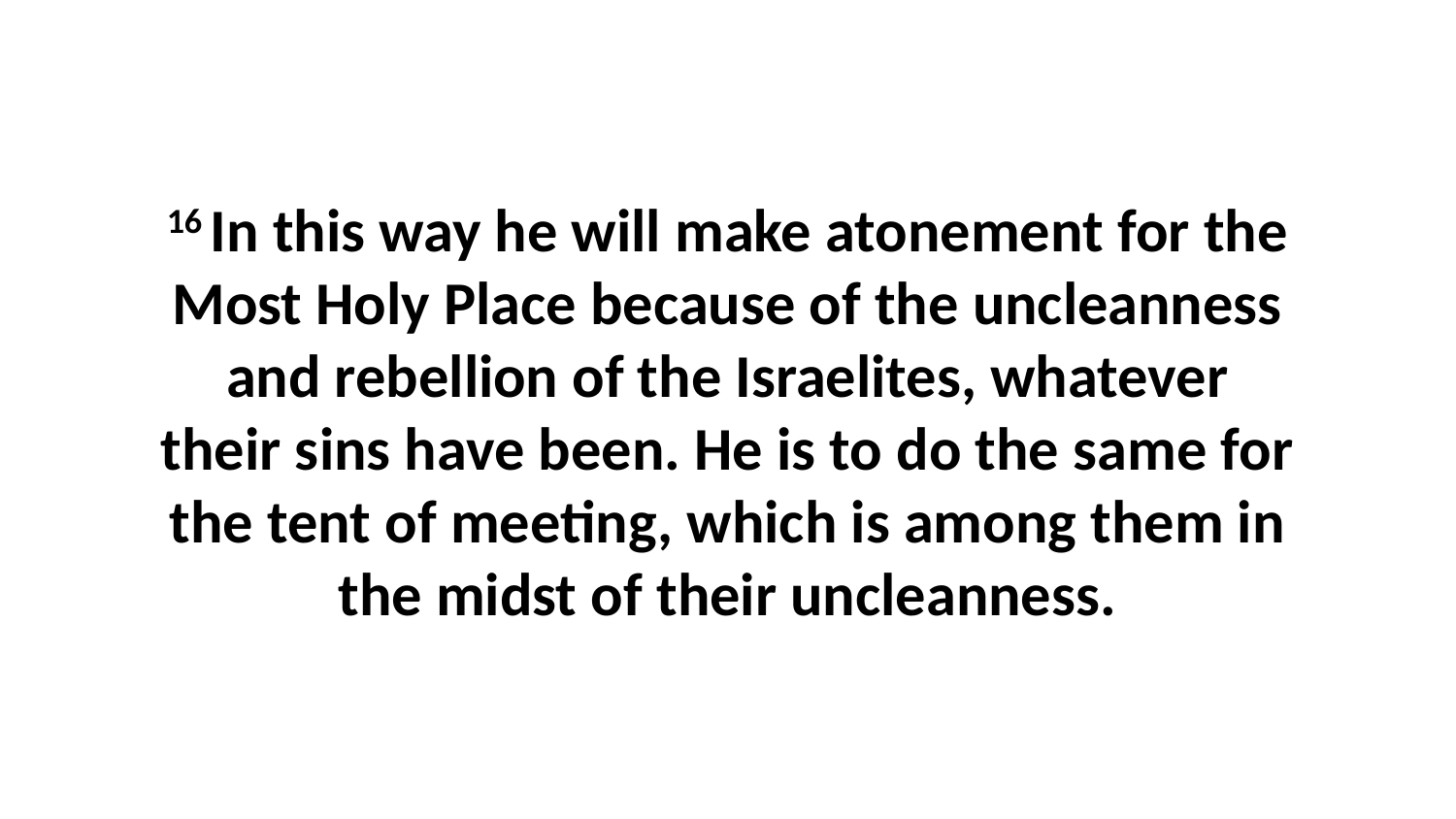

16 In this way he will make atonement for the Most Holy Place because of the uncleanness and rebellion of the Israelites, whatever their sins have been. He is to do the same for the tent of meeting, which is among them in the midst of their uncleanness.